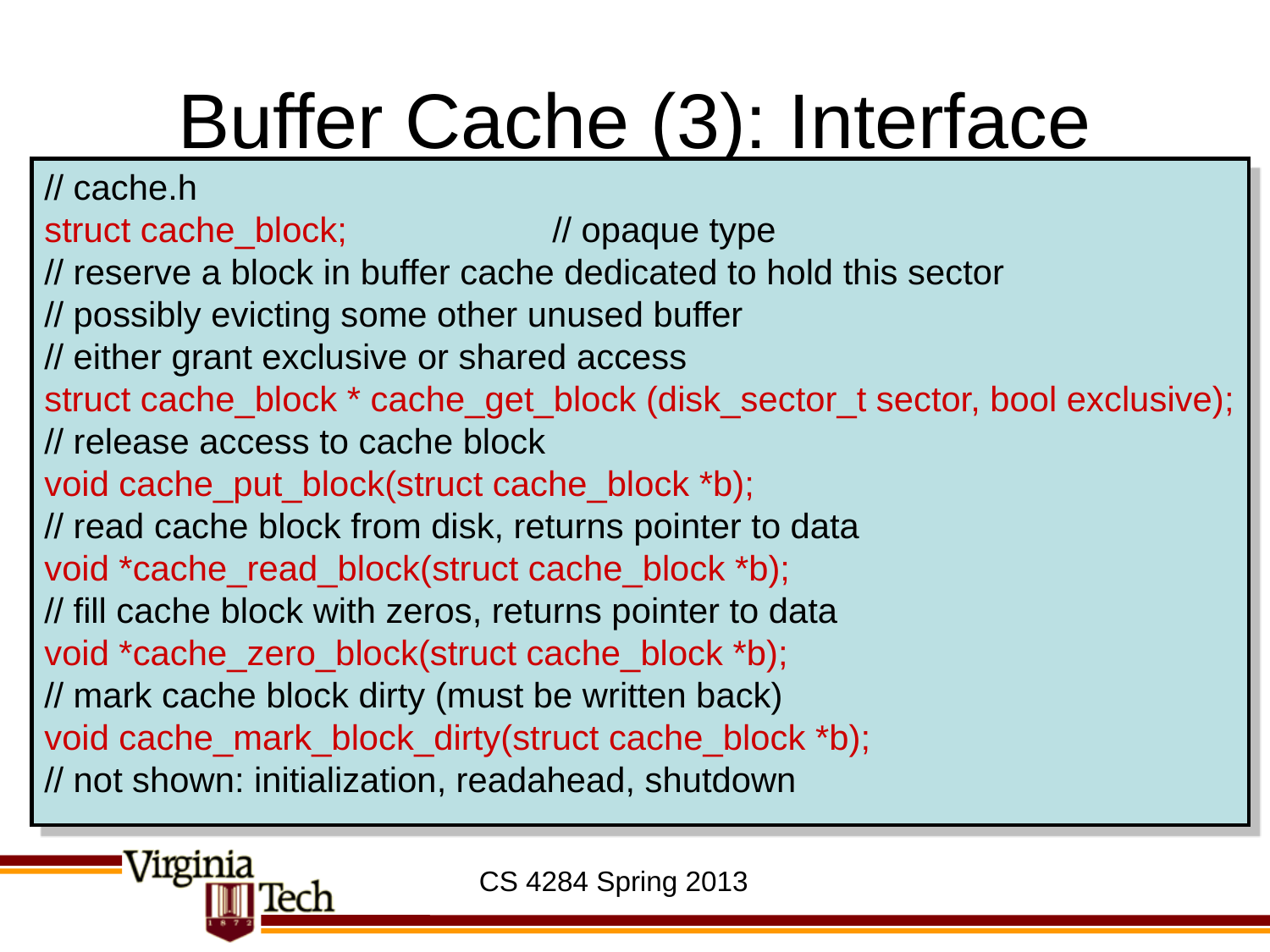

# Buffer Cache (3): Interface
// cache.h
struct cache_block;    		// opaque type
// reserve a block in buffer cache dedicated to hold this sector
// possibly evicting some other unused buffer
// either grant exclusive or shared access
struct cache_block * cache_get_block (disk_sector_t sector, bool exclusive);
// release access to cache block
void cache_put_block(struct cache_block *b);
// read cache block from disk, returns pointer to data
void *cache_read_block(struct cache_block *b);
// fill cache block with zeros, returns pointer to data
void *cache_zero_block(struct cache_block *b);
// mark cache block dirty (must be written back)
void cache_mark_block_dirty(struct cache_block *b);
// not shown: initialization, readahead, shutdown
CS 4284 Spring 2013